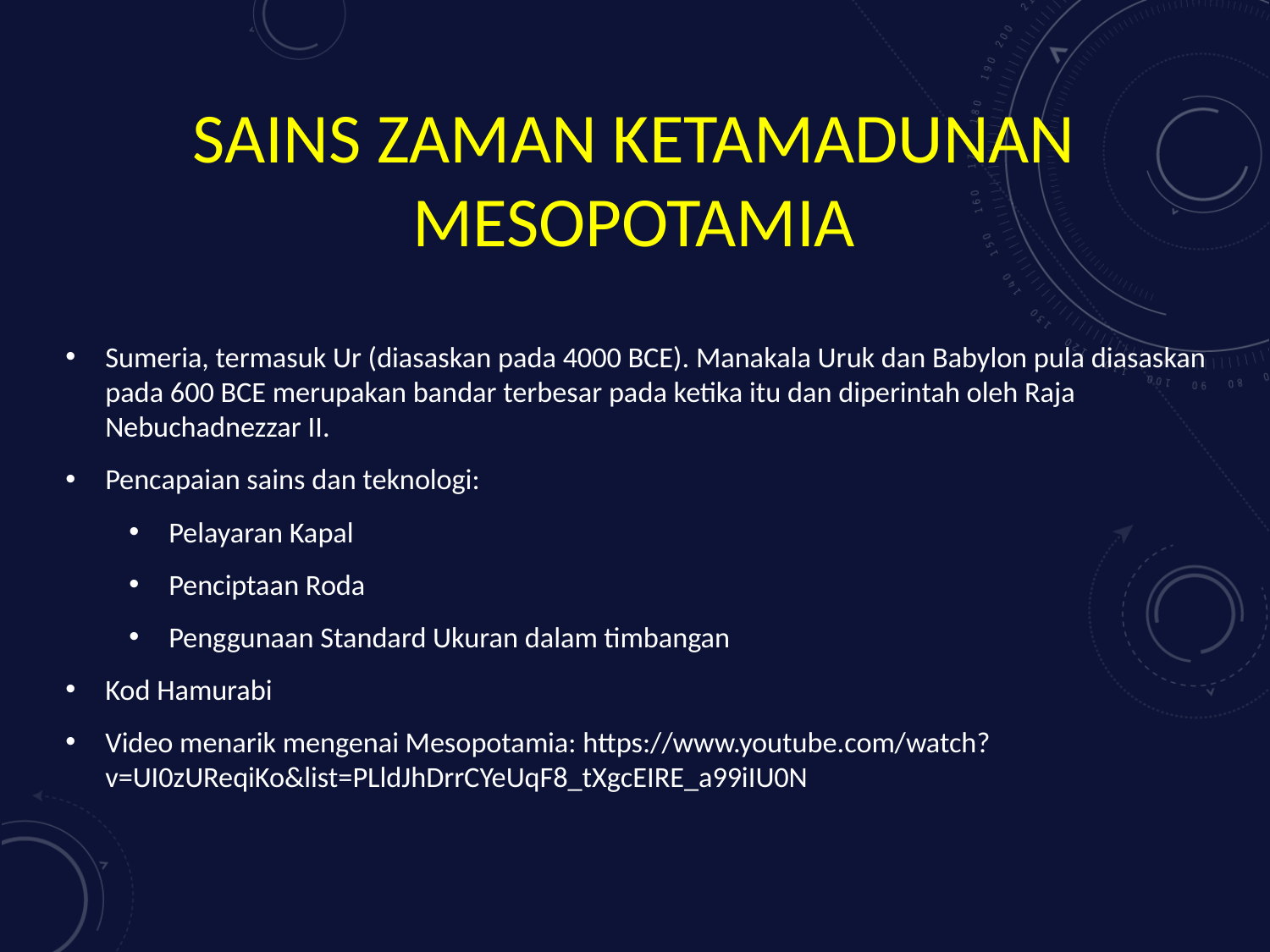

Sains Zaman Ketamadunan Mesopotamia
Sumeria, termasuk Ur (diasaskan pada 4000 BCE). Manakala Uruk dan Babylon pula diasaskan pada 600 BCE merupakan bandar terbesar pada ketika itu dan diperintah oleh Raja Nebuchadnezzar II.
Pencapaian sains dan teknologi:
Pelayaran Kapal
Penciptaan Roda
Penggunaan Standard Ukuran dalam timbangan
Kod Hamurabi
Video menarik mengenai Mesopotamia: https://www.youtube.com/watch?v=UI0zUReqiKo&list=PLldJhDrrCYeUqF8_tXgcEIRE_a99iIU0N